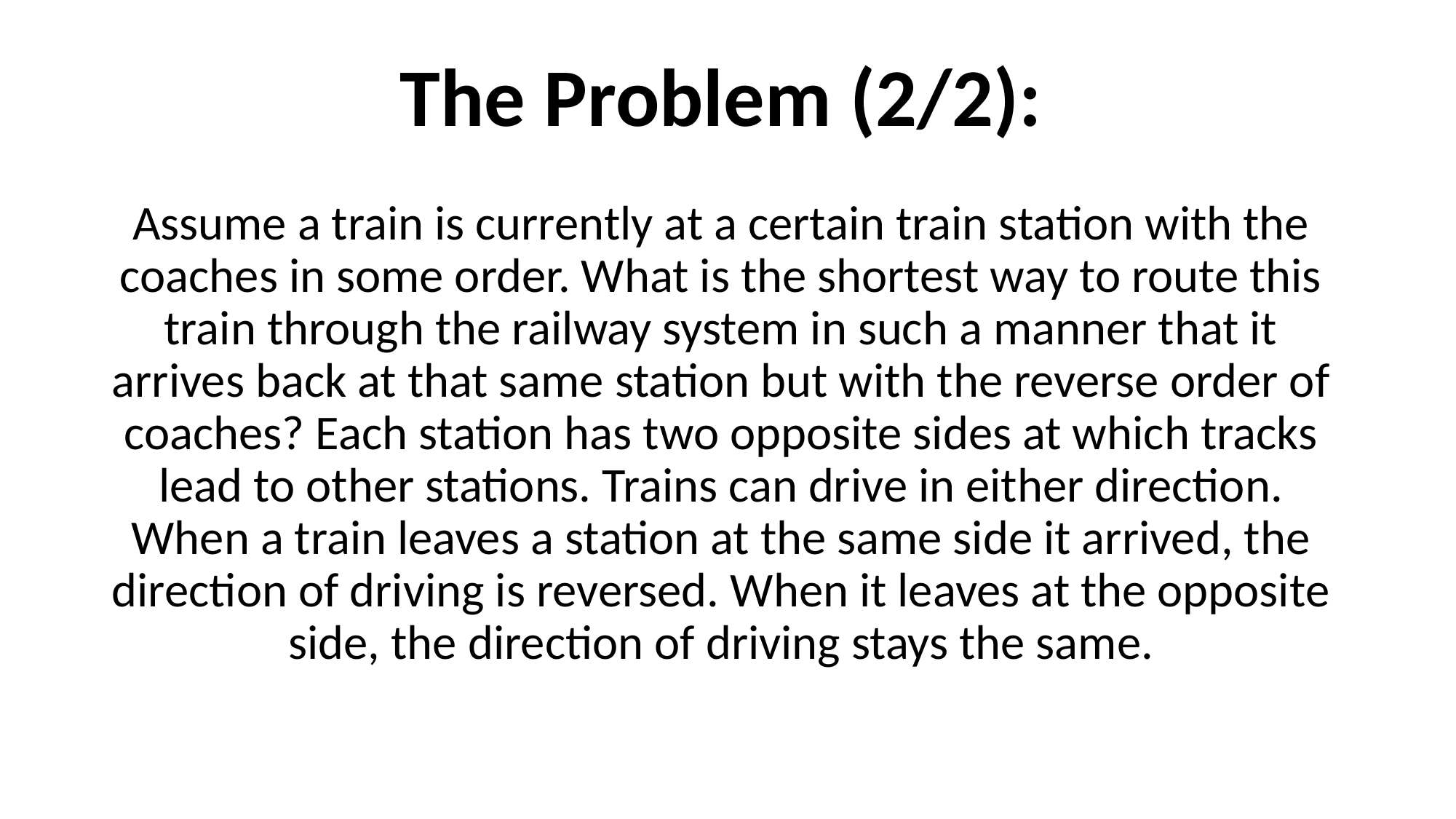

The Problem (2/2):
Assume a train is currently at a certain train station with the coaches in some order. What is the shortest way to route this train through the railway system in such a manner that it arrives back at that same station but with the reverse order of coaches? Each station has two opposite sides at which tracks lead to other stations. Trains can drive in either direction. When a train leaves a station at the same side it arrived, the direction of driving is reversed. When it leaves at the opposite side, the direction of driving stays the same.